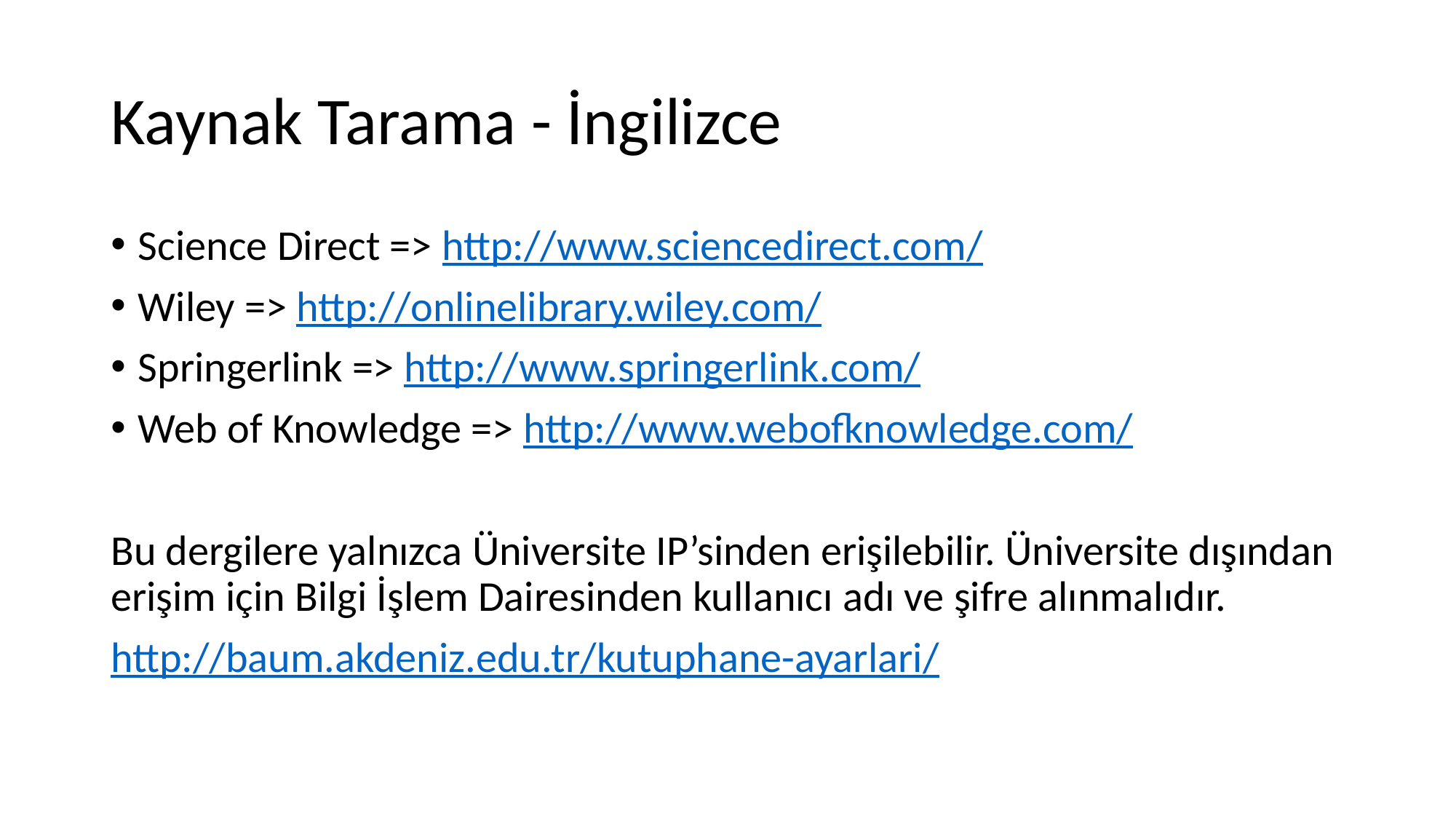

# Kaynak Tarama - İngilizce
Science Direct => http://www.sciencedirect.com/
Wiley => http://onlinelibrary.wiley.com/
Springerlink => http://www.springerlink.com/
Web of Knowledge => http://www.webofknowledge.com/

Bu dergilere yalnızca Üniversite IP’sinden erişilebilir. Üniversite dışından erişim için Bilgi İşlem Dairesinden kullanıcı adı ve şifre alınmalıdır.
http://baum.akdeniz.edu.tr/kutuphane-ayarlari/